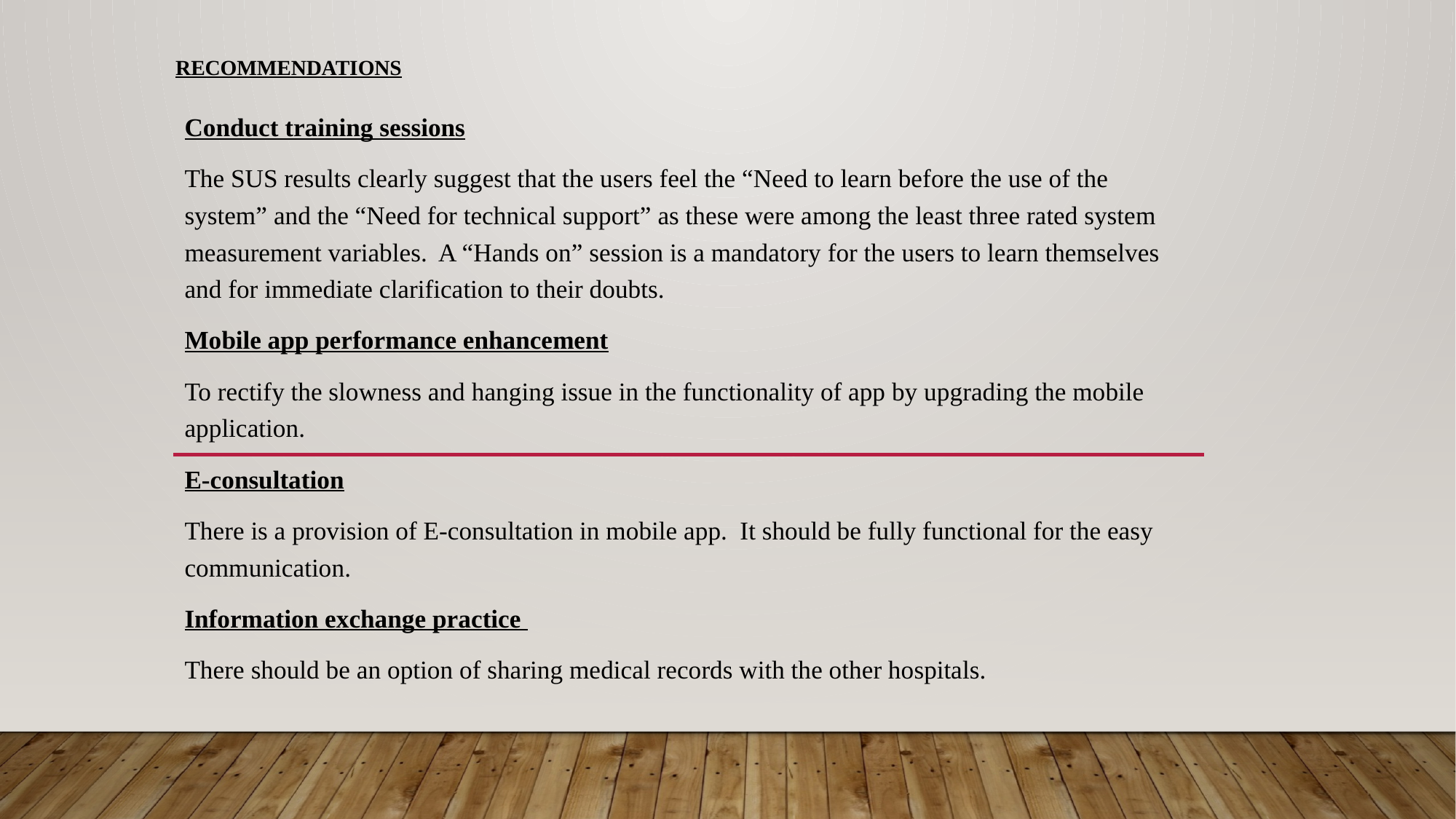

# Recommendations
Conduct training sessions
The SUS results clearly suggest that the users feel the “Need to learn before the use of the system” and the “Need for technical support” as these were among the least three rated system measurement variables.  A “Hands on” session is a mandatory for the users to learn themselves and for immediate clarification to their doubts.
Mobile app performance enhancement
To rectify the slowness and hanging issue in the functionality of app by upgrading the mobile application.
E-consultation
There is a provision of E-consultation in mobile app.  It should be fully functional for the easy communication.
Information exchange practice
There should be an option of sharing medical records with the other hospitals.